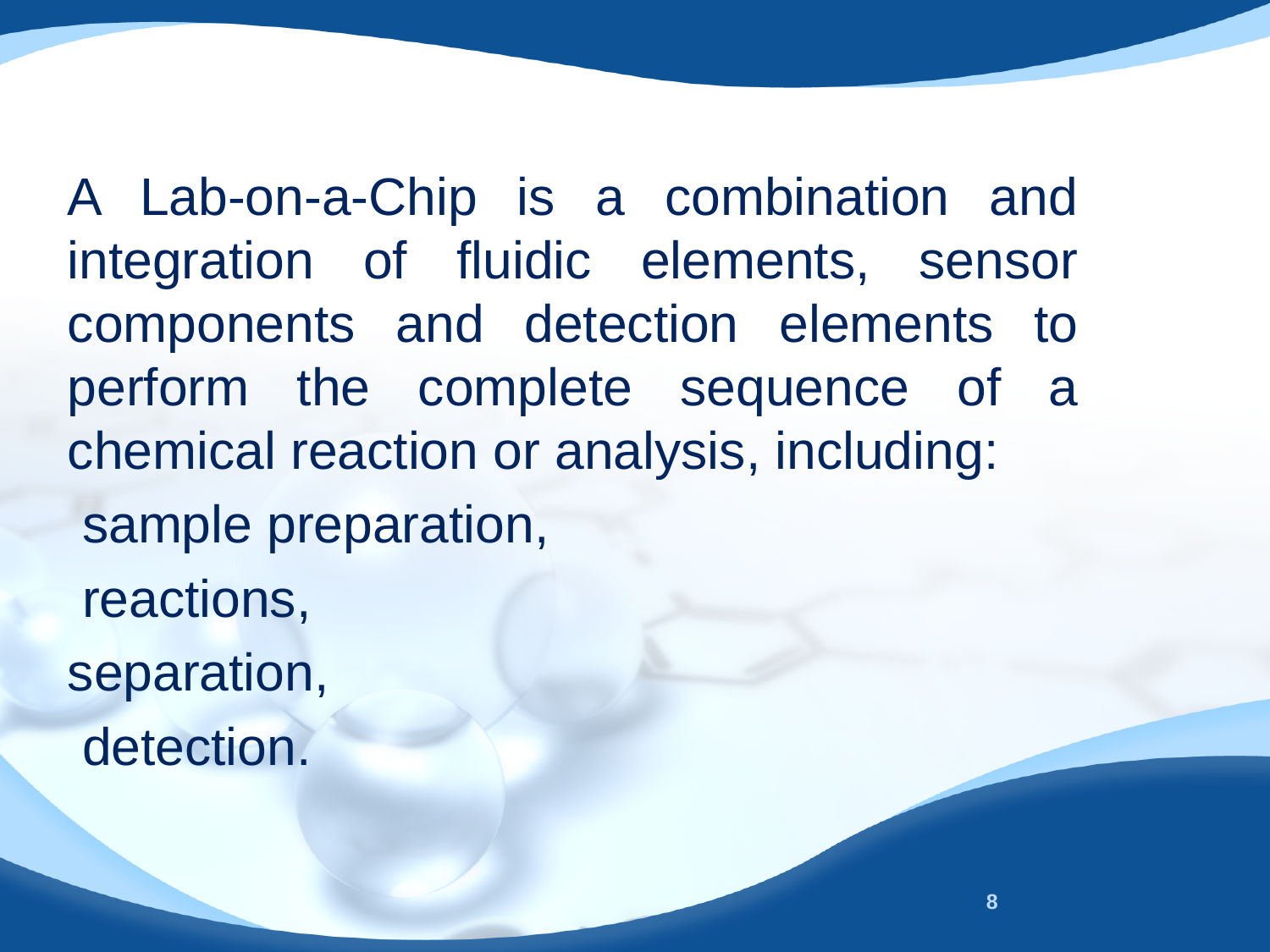

A Lab-on-a-Chip is a combination and integration of fluidic elements, sensor components and detection elements to perform the complete sequence of a chemical reaction or analysis, including:
 sample preparation,
 reactions,
separation,
 detection.

8